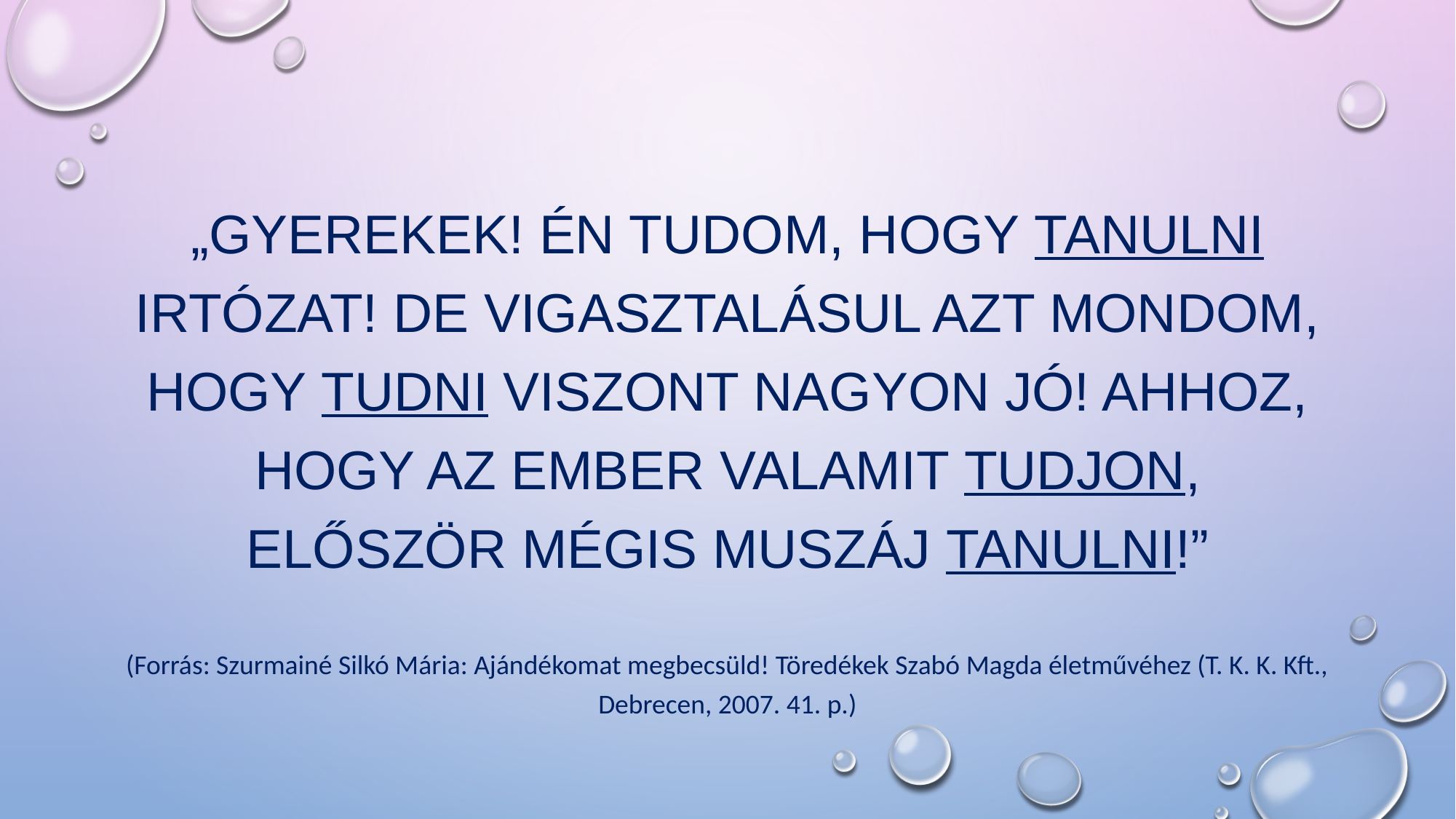

#
„GYEREKEK! ÉN TUDOM, HOGY TANULNI IRTÓZAT! DE VIGASZTALÁSUL AZT MONDOM, HOGY TUDNI VISZONT NAGYON JÓ! AHHOZ, HOGY AZ EMBER VALAMIT TUDJON, ELŐSZÖR MÉGIS MUSZÁJ TANULNI!”

(Forrás: Szurmainé Silkó Mária: Ajándékomat megbecsüld! Töredékek Szabó Magda életművéhez (T. K. K. Kft., Debrecen, 2007. 41. p.)